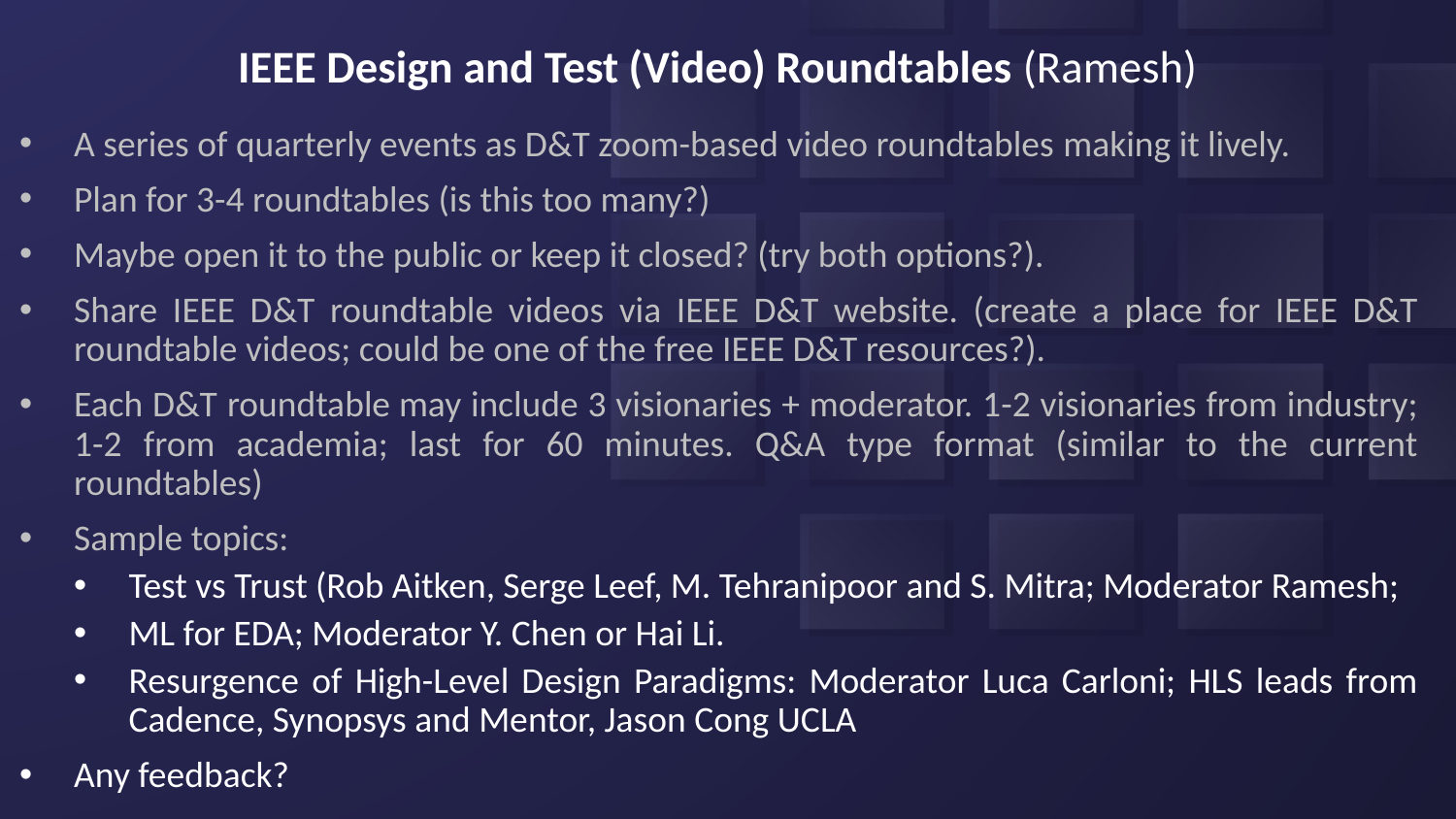

# IEEE Design and Test (Video) Roundtables (Ramesh)
A series of quarterly events as D&T zoom-based video roundtables making it lively.
Plan for 3-4 roundtables (is this too many?)
Maybe open it to the public or keep it closed? (try both options?).
Share IEEE D&T roundtable videos via IEEE D&T website. (create a place for IEEE D&T roundtable videos; could be one of the free IEEE D&T resources?).
Each D&T roundtable may include 3 visionaries + moderator. 1-2 visionaries from industry; 1-2 from academia; last for 60 minutes. Q&A type format (similar to the current roundtables)
Sample topics:
Test vs Trust (Rob Aitken, Serge Leef, M. Tehranipoor and S. Mitra; Moderator Ramesh;
ML for EDA; Moderator Y. Chen or Hai Li.
Resurgence of High-Level Design Paradigms: Moderator Luca Carloni; HLS leads from Cadence, Synopsys and Mentor, Jason Cong UCLA
Any feedback?